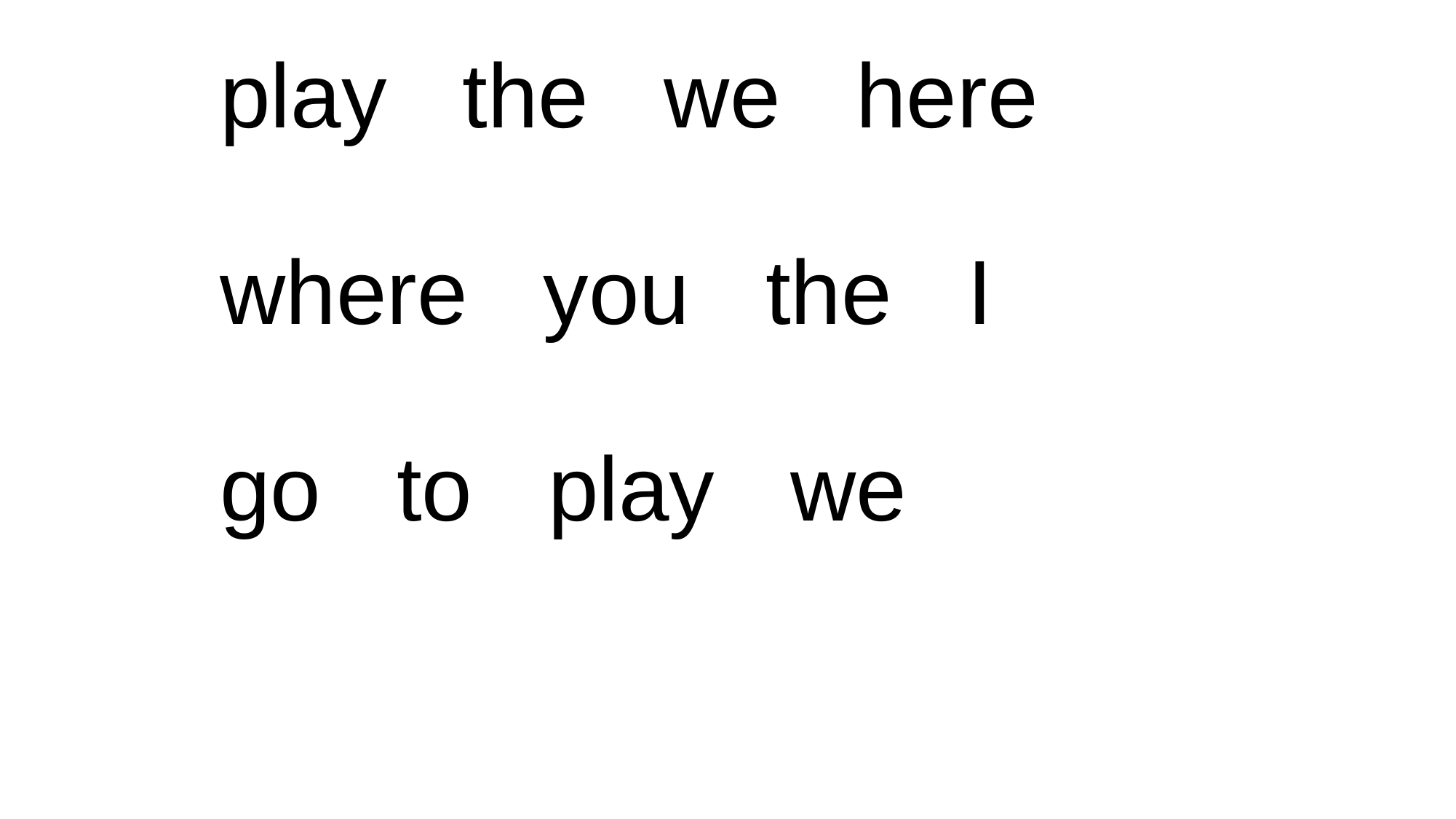

# play   the   we   here where   you   the   I go   to   play   we